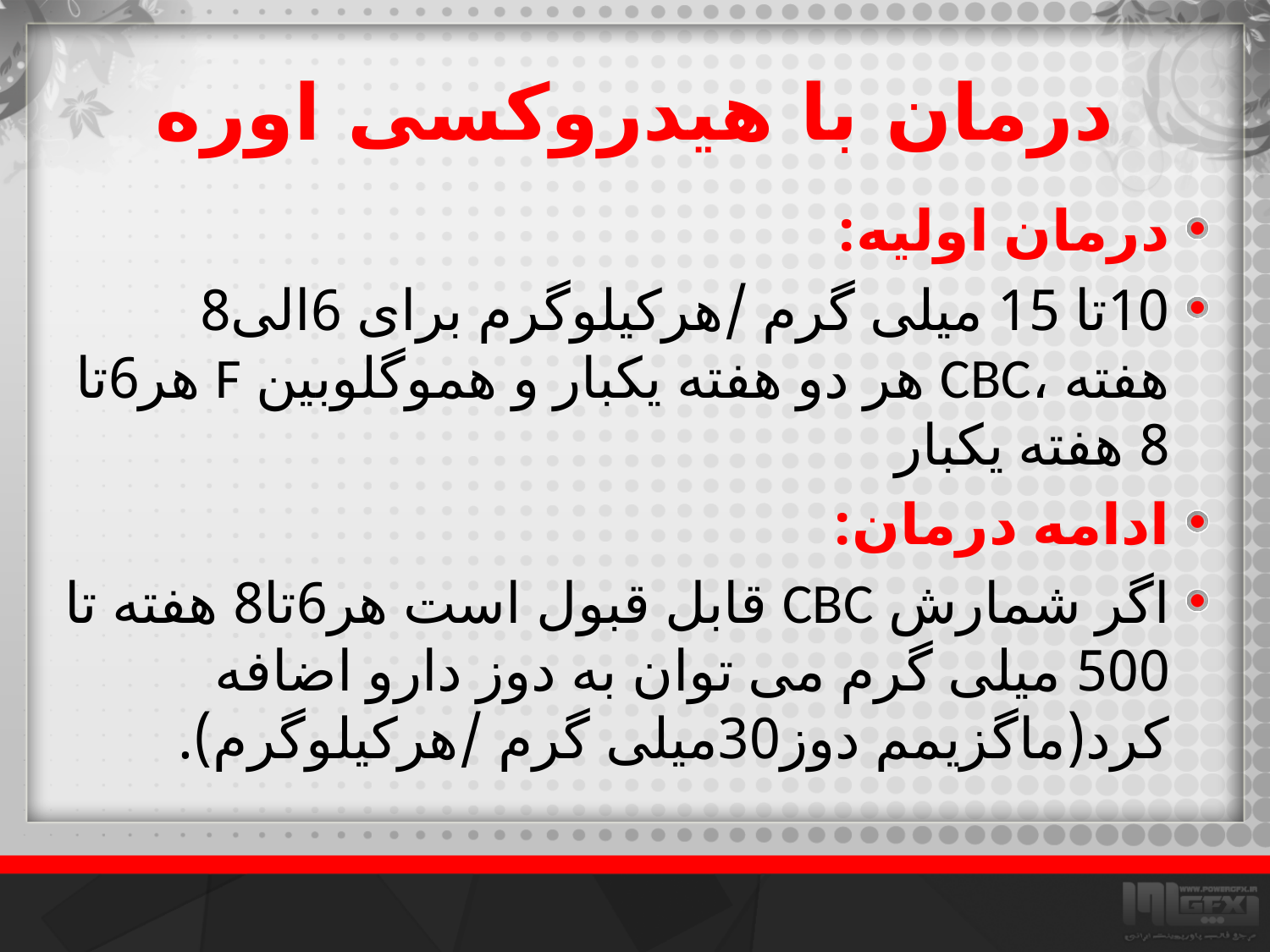

# درمان با هیدروکسی اوره
درمان اولیه:
10تا 15 میلی گرم /هرکیلوگرم برای 6الی8 هفته ،CBC هر دو هفته یکبار و هموگلوبین F هر6تا 8 هفته یکبار
ادامه درمان:
اگر شمارش CBC قابل قبول است هر6تا8 هفته تا 500 میلی گرم می توان به دوز دارو اضافه کرد(ماگزیمم دوز30میلی گرم /هرکیلوگرم).